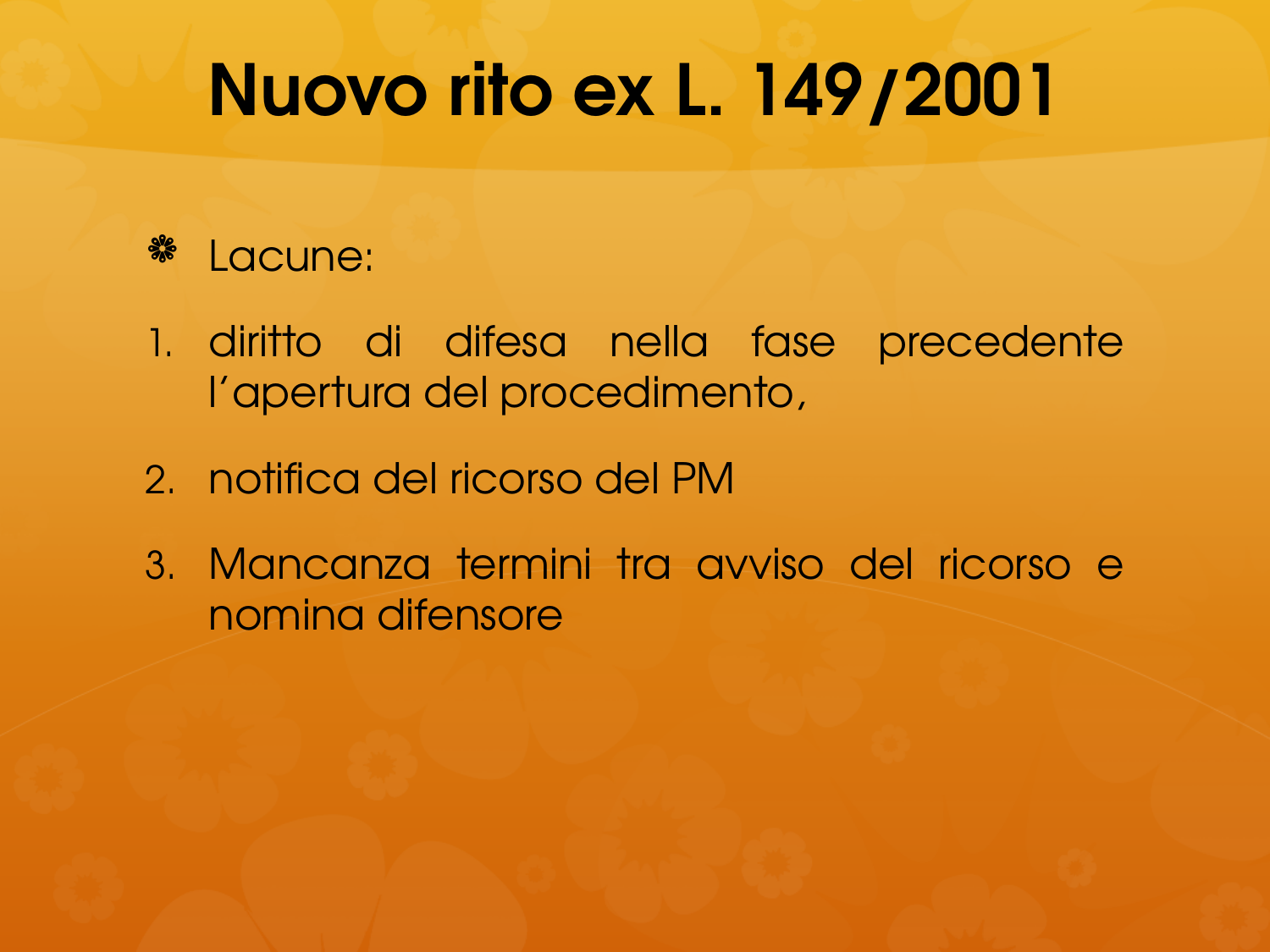

# Nuovo rito ex L. 149/2001
Lacune:
diritto di difesa nella fase precedente l’apertura del procedimento,
notifica del ricorso del PM
Mancanza termini tra avviso del ricorso e nomina difensore